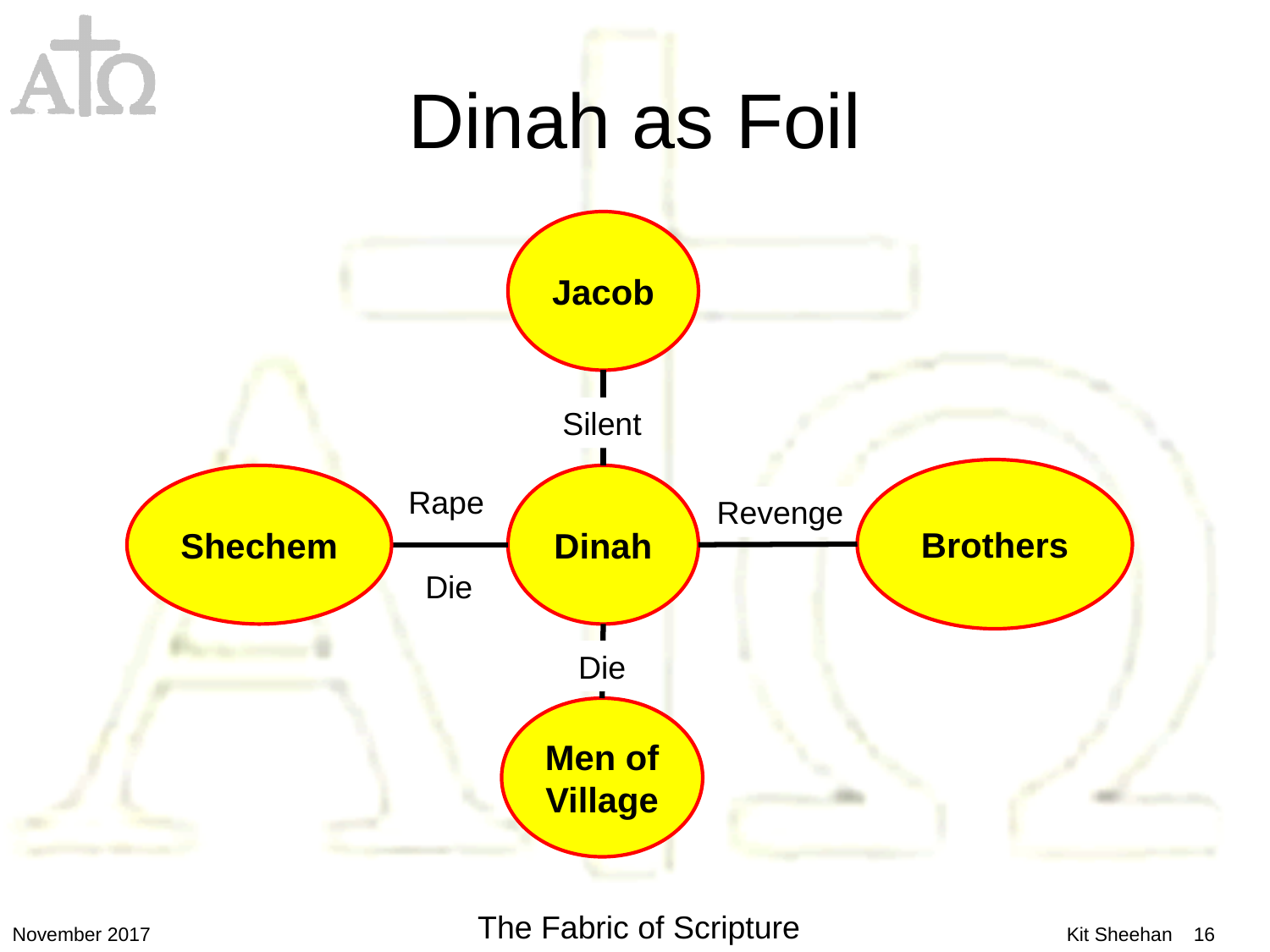

# Dinah as Foil
Jacob
Silent
Brothers
Shechem
Dinah
Rape
Revenge
Die
Die
Men of Village